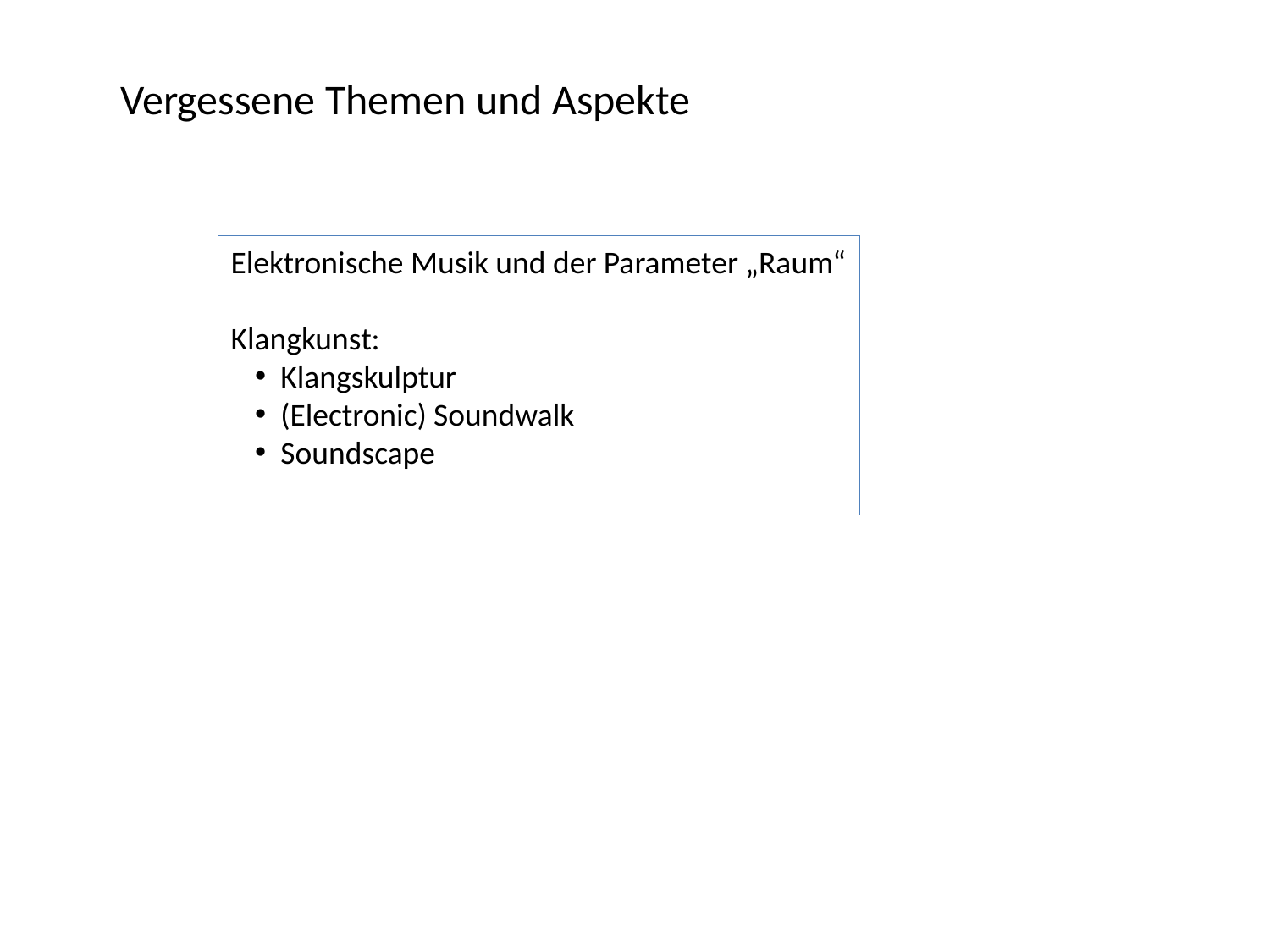

Vergessene Themen und Aspekte
Elektronische Musik und der Parameter „Raum“

Klangkunst:
Klangskulptur
(Electronic) Soundwalk
Soundscape